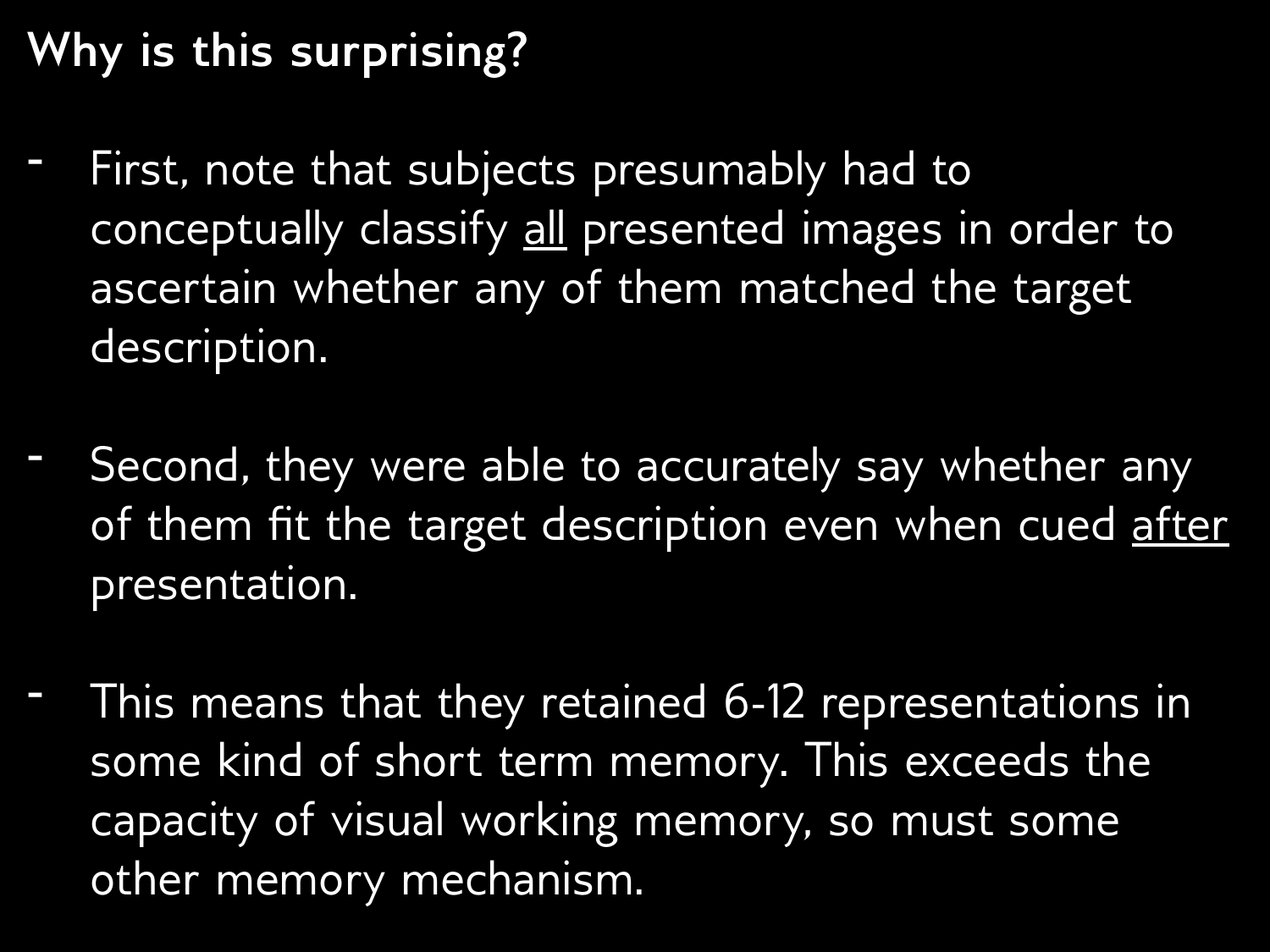

Why is this surprising?

First, note that subjects presumably had to conceptually classify all presented images in order to ascertain whether any of them matched the target description.

Second, they were able to accurately say whether any of them fit the target description even when cued after presentation.

This means that they retained 6-12 representations in some kind of short term memory. This exceeds the capacity of visual working memory, so must some other memory mechanism.